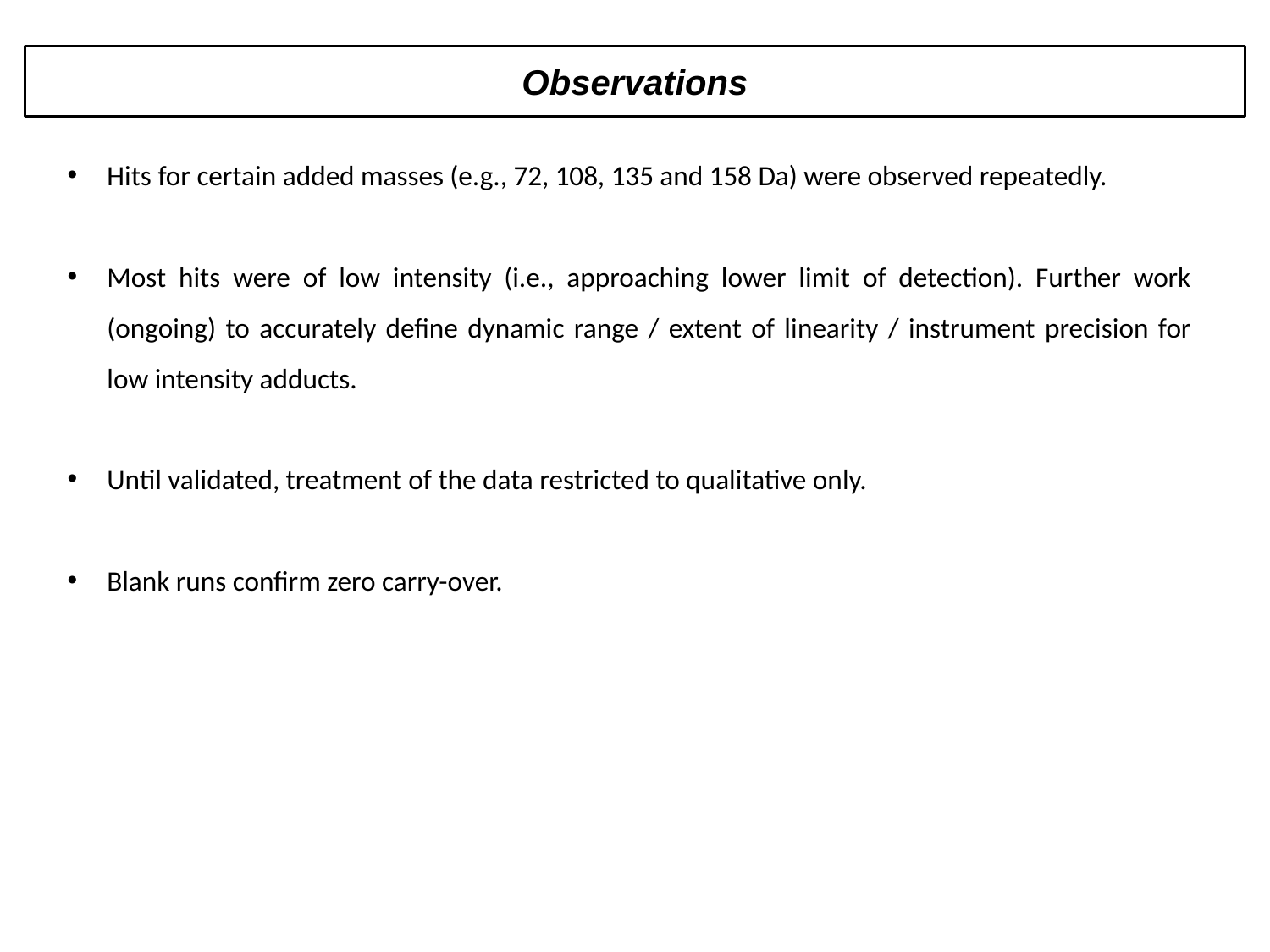

Observations
Hits for certain added masses (e.g., 72, 108, 135 and 158 Da) were observed repeatedly.

Most hits were of low intensity (i.e., approaching lower limit of detection). Further work (ongoing) to accurately define dynamic range / extent of linearity / instrument precision for low intensity adducts.

Until validated, treatment of the data restricted to qualitative only.

Blank runs confirm zero carry-over.